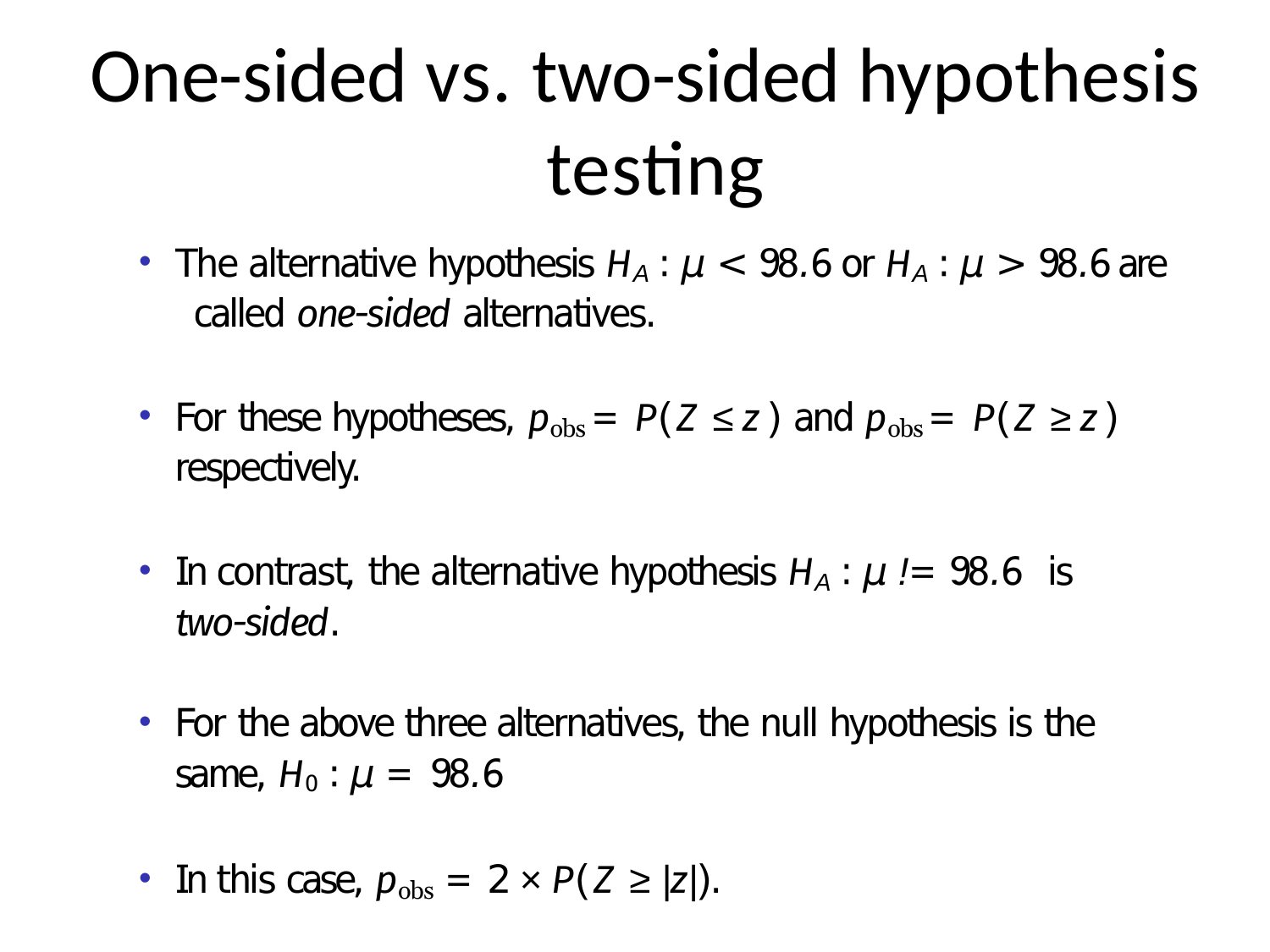

# One-sided vs. two-sided hypothesis  testing
The alternative hypothesis HA : µ < 98.6 or HA : µ > 98.6 are  called one-sided alternatives.

For these hypotheses, pobs = P(Z ≤ z ) and pobs = P(Z ≥ z )  respectively.

In contrast, the alternative hypothesis HA : µ !=   98.6  is
two-sided.

For the above three alternatives, the null hypothesis is the  same, H0 : µ = 98.6

In this case, pobs  = 2 × P(Z ≥ |z|).